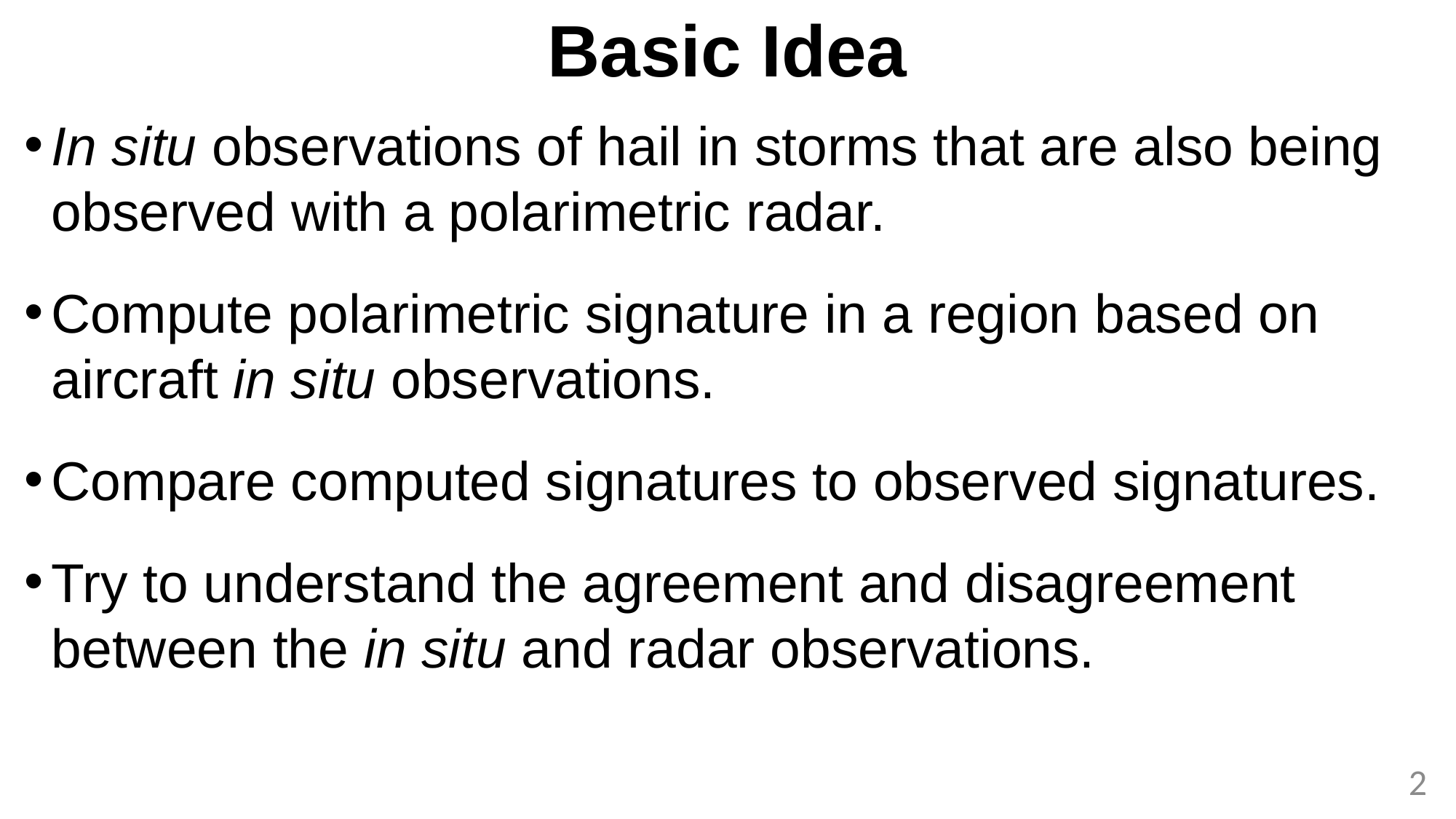

# Basic Idea
In situ observations of hail in storms that are also being observed with a polarimetric radar.
Compute polarimetric signature in a region based on aircraft in situ observations.
Compare computed signatures to observed signatures.
Try to understand the agreement and disagreement between the in situ and radar observations.

2